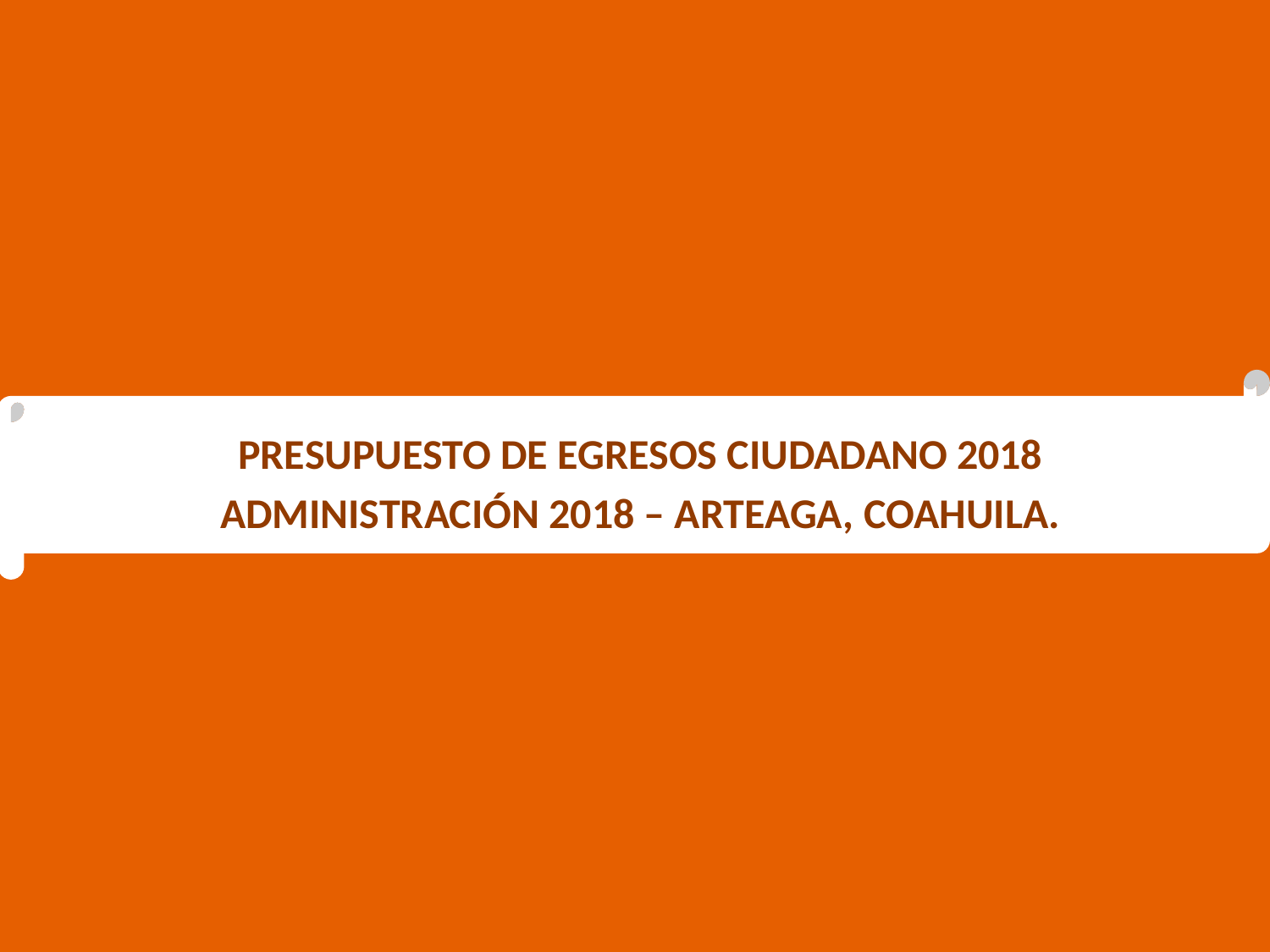

PRESUPUESTO DE EGRESOS CIUDADANO 2018
ADMINISTRACIÓN 2018 – ARTEAGA, COAHUILA.